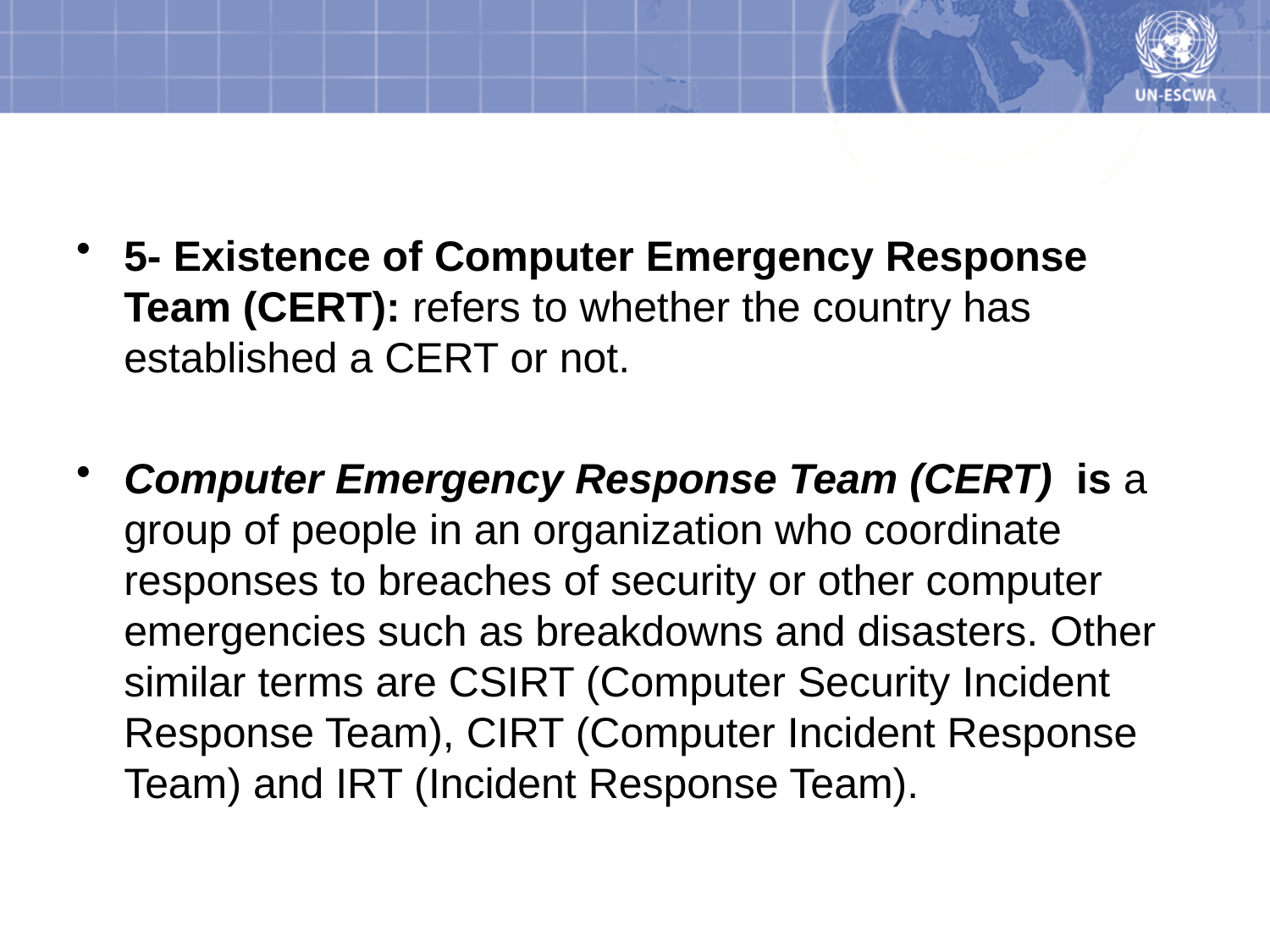

# Indicator #5
5- Existence of Computer Emergency Response Team (CERT): refers to whether the country has established a CERT or not.

Computer Emergency Response Team (CERT)  is a group of people in an organization who coordinate  responses to breaches of security or other computer emergencies such as breakdowns and disasters. Other similar terms are CSIRT (Computer Security Incident Response Team), CIRT (Computer Incident Response Team) and IRT (Incident Response Team).